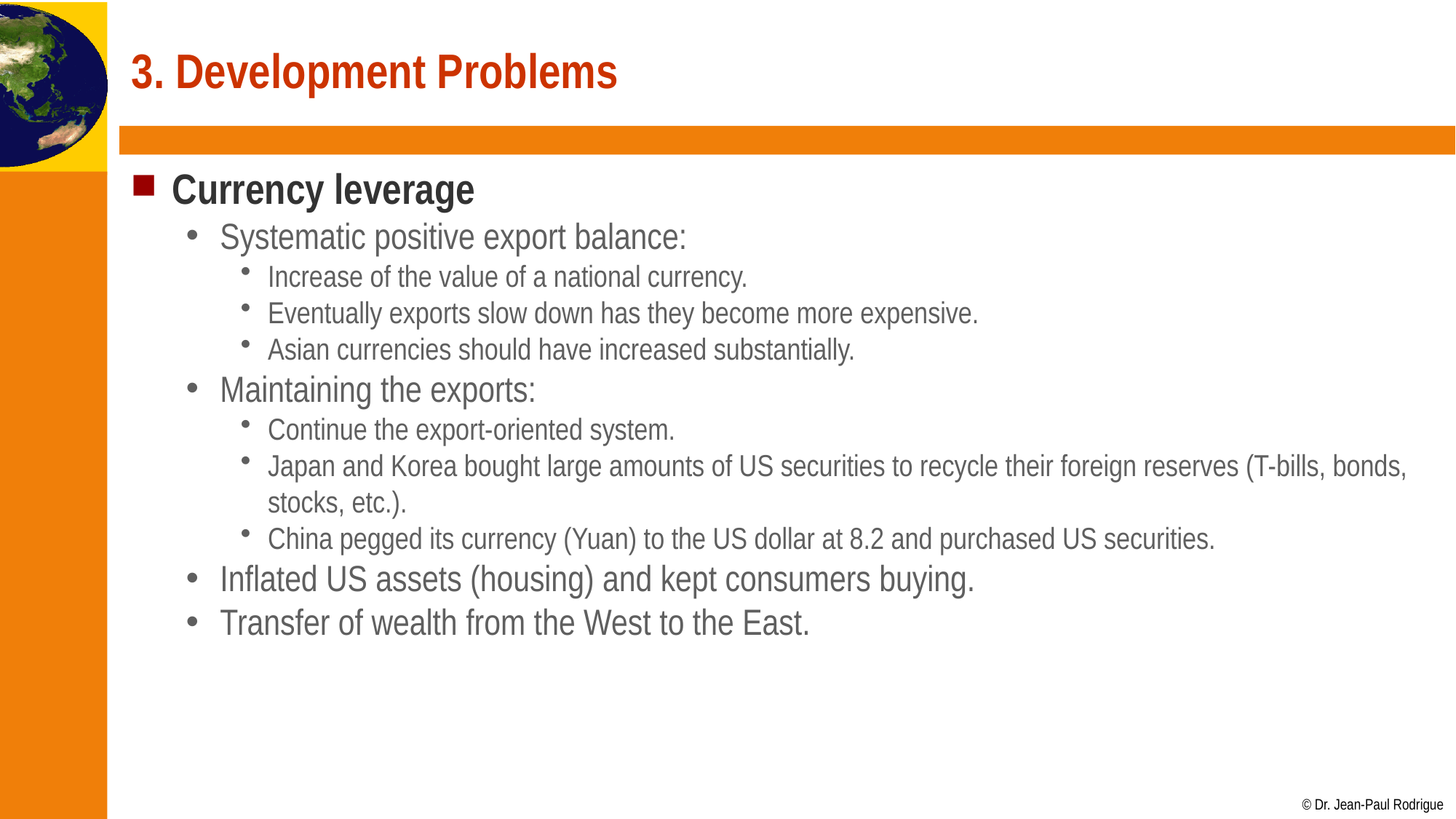

# 3. Development Problems
Currency leverage
Systematic positive export balance:
Increase of the value of a national currency.
Eventually exports slow down has they become more expensive.
Asian currencies should have increased substantially.
Maintaining the exports:
Continue the export-oriented system.
Japan and Korea bought large amounts of US securities to recycle their foreign reserves (T-bills, bonds, stocks, etc.).
China pegged its currency (Yuan) to the US dollar at 8.2 and purchased US securities.
Inflated US assets (housing) and kept consumers buying.
Transfer of wealth from the West to the East.